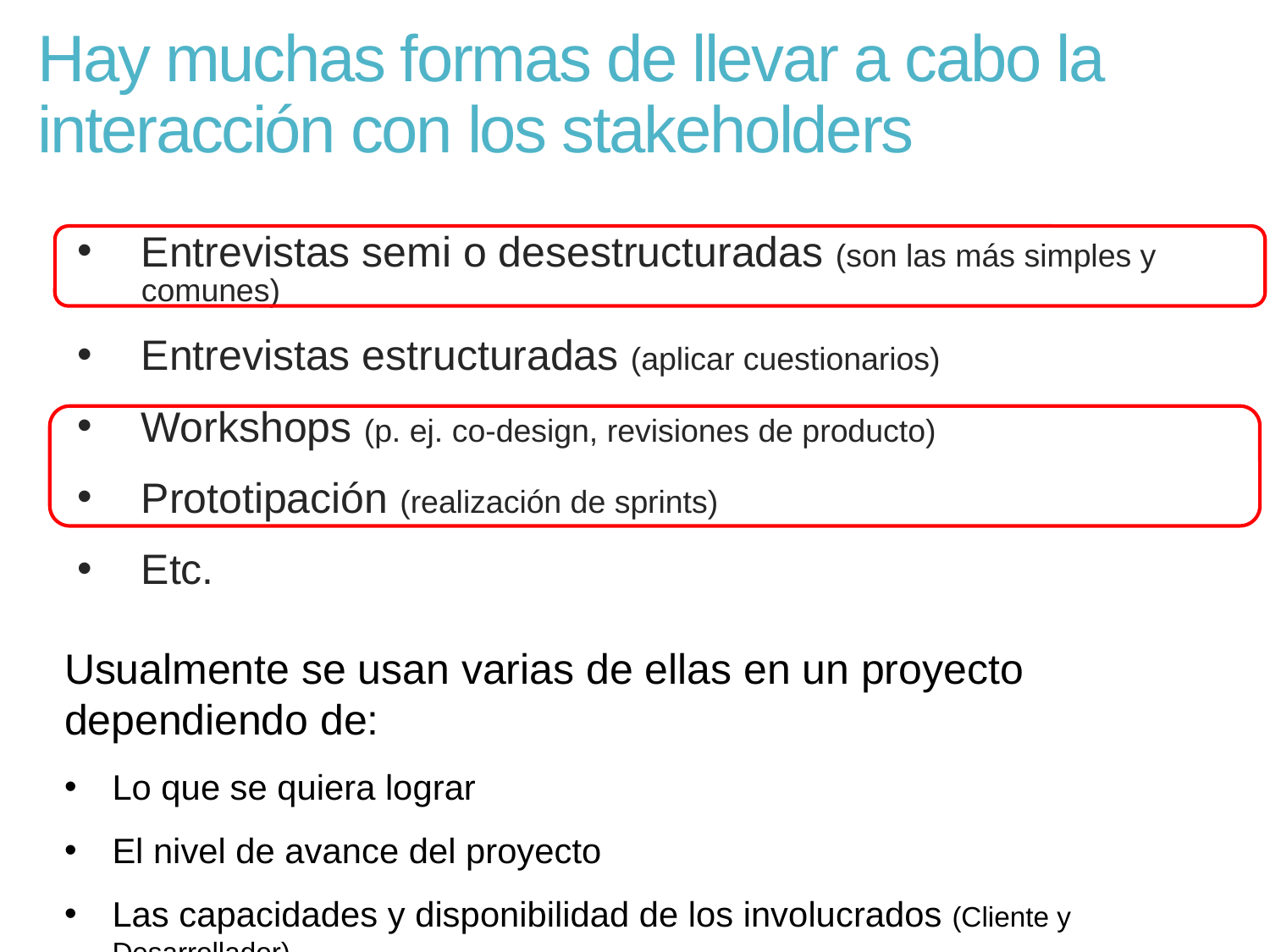

# Hay muchas formas de llevar a cabo la interacción con los stakeholders

Entrevistas semi o desestructuradas (son las más simples y comunes)
Entrevistas estructuradas (aplicar cuestionarios)
Workshops (p. ej. co-design, revisiones de producto)
Prototipación (realización de sprints)
Etc.

Usualmente se usan varias de ellas en un proyecto dependiendo de:
Lo que se quiera lograr
El nivel de avance del proyecto
Las capacidades y disponibilidad de los involucrados (Cliente y Desarrollador)